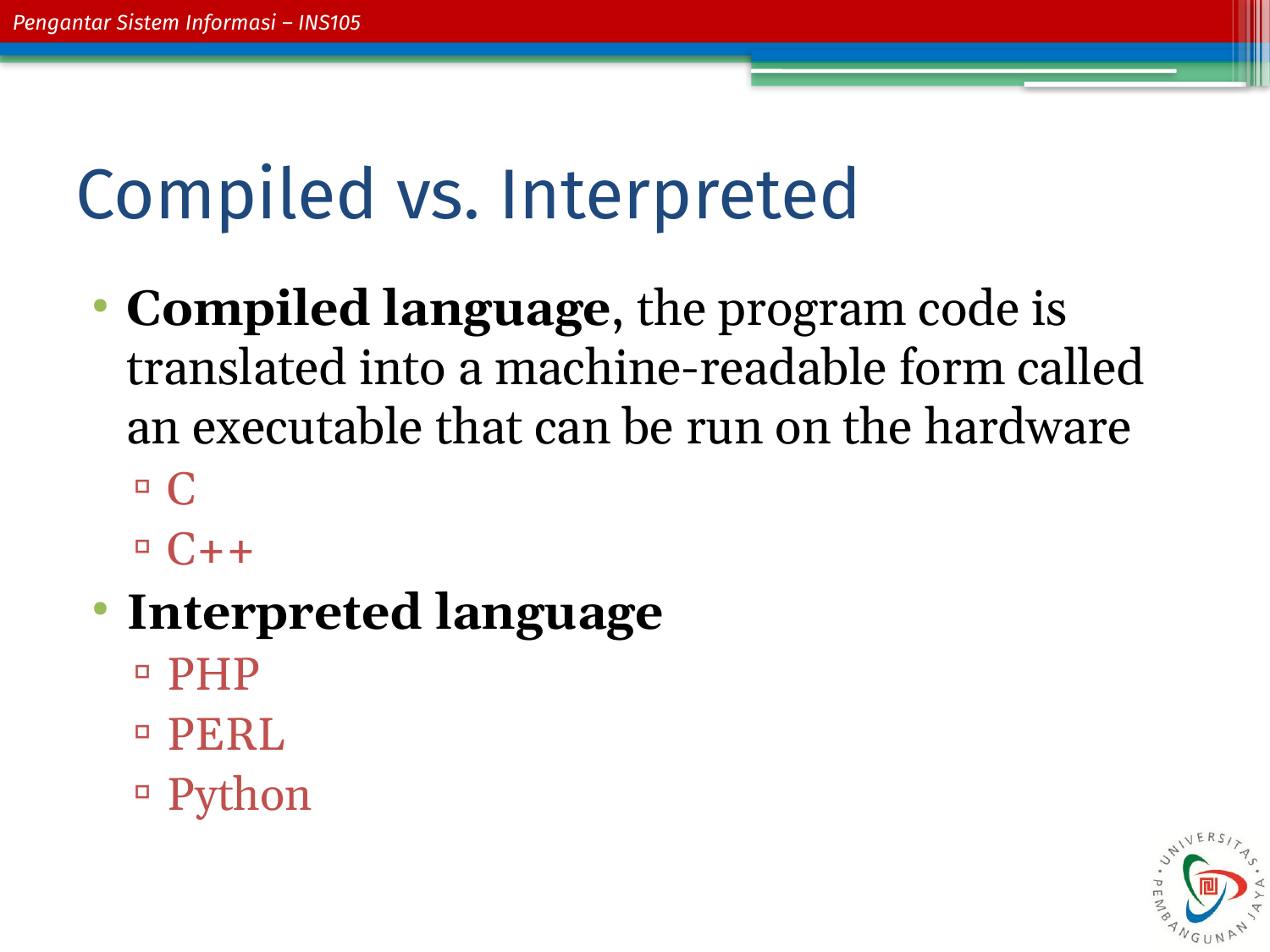

# Compiled vs. Interpreted
Compiled language, the program code is translated into a machine-readable form called an executable that can be run on the hardware
C
C++
Interpreted language
PHP
PERL
Python